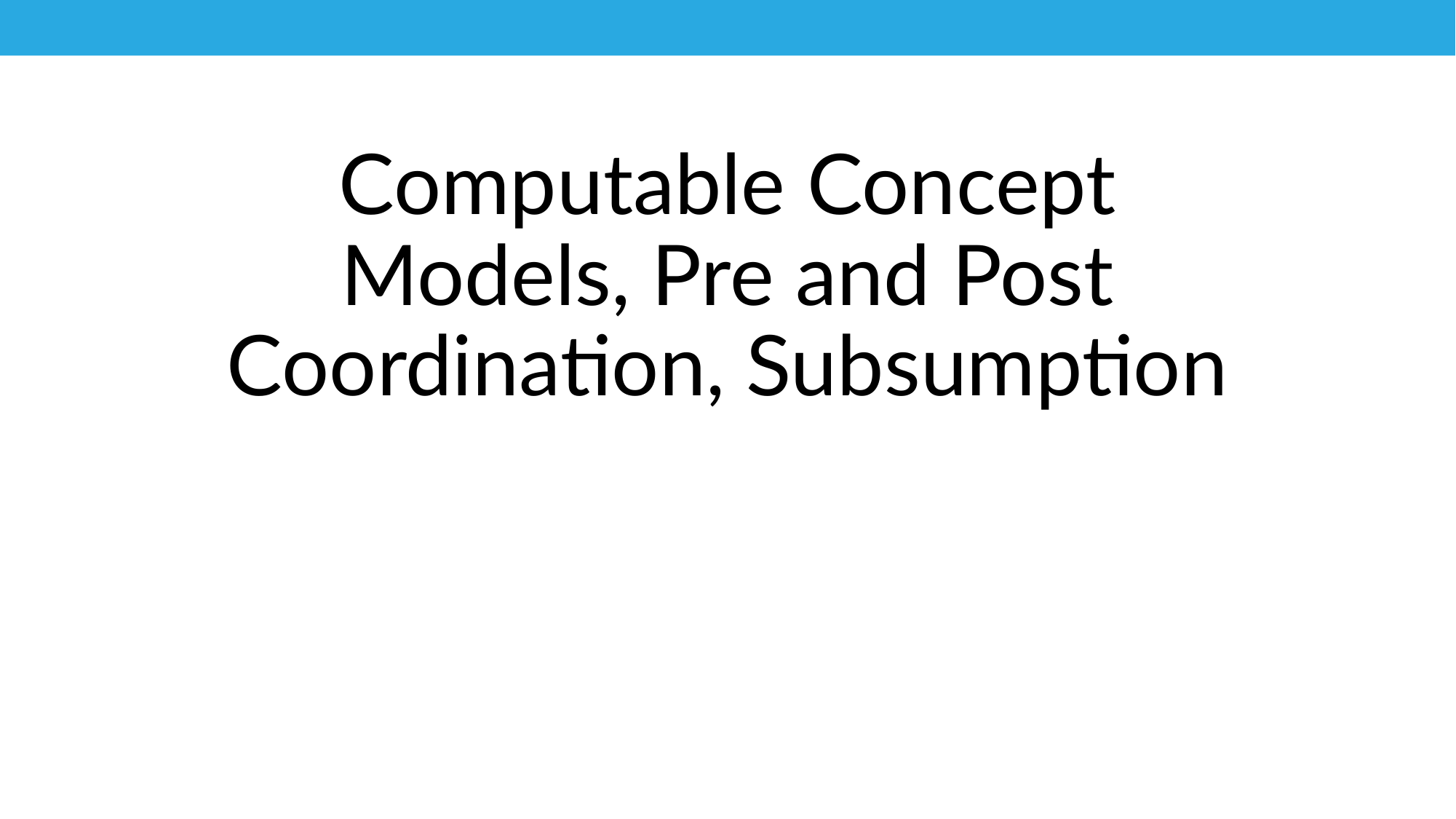

# Computable Concept Models, Pre and Post Coordination, Subsumption